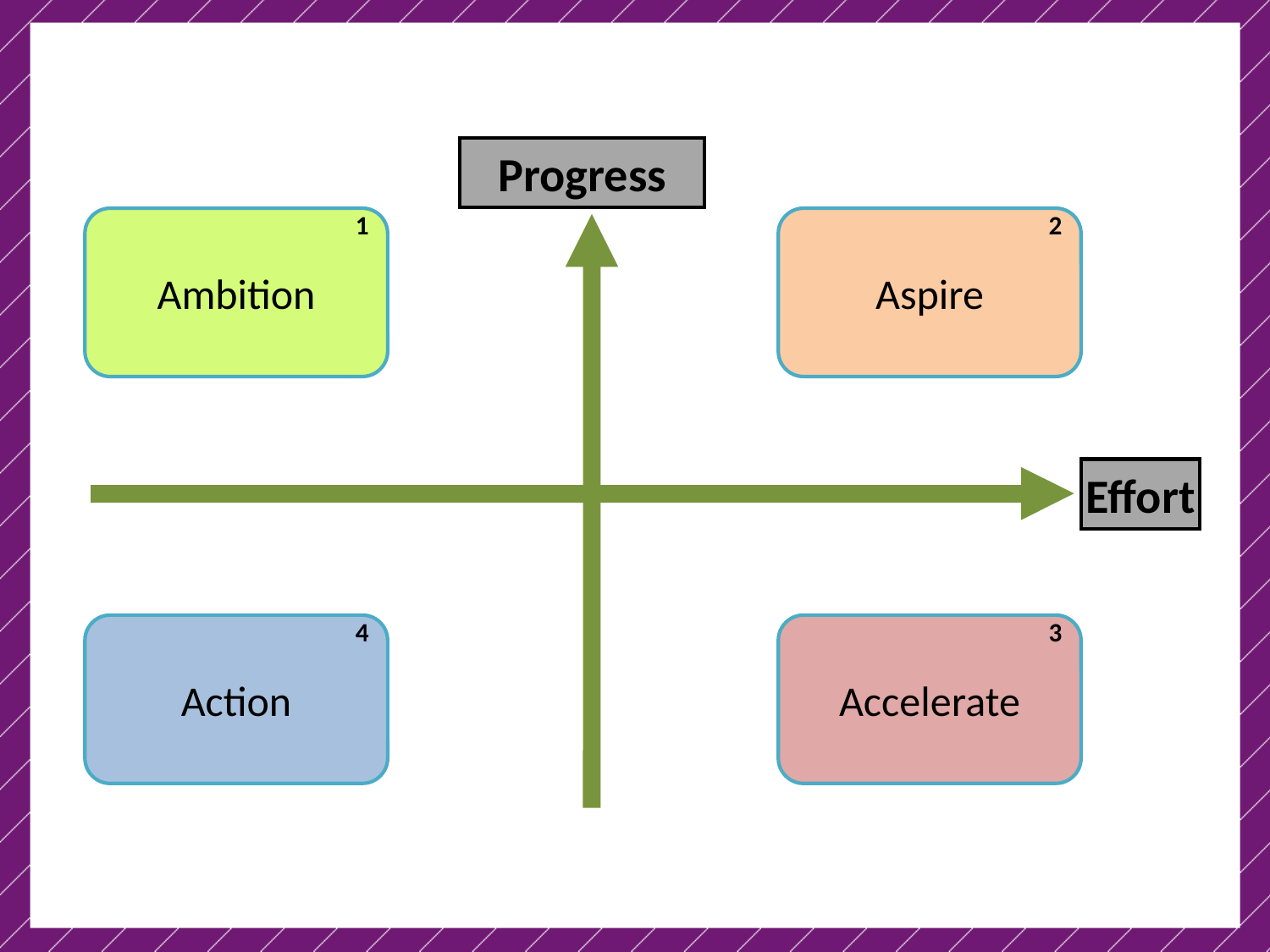

Progress
1

Ambition
2

Aspire

Effort

4

Action
3

Accelerate